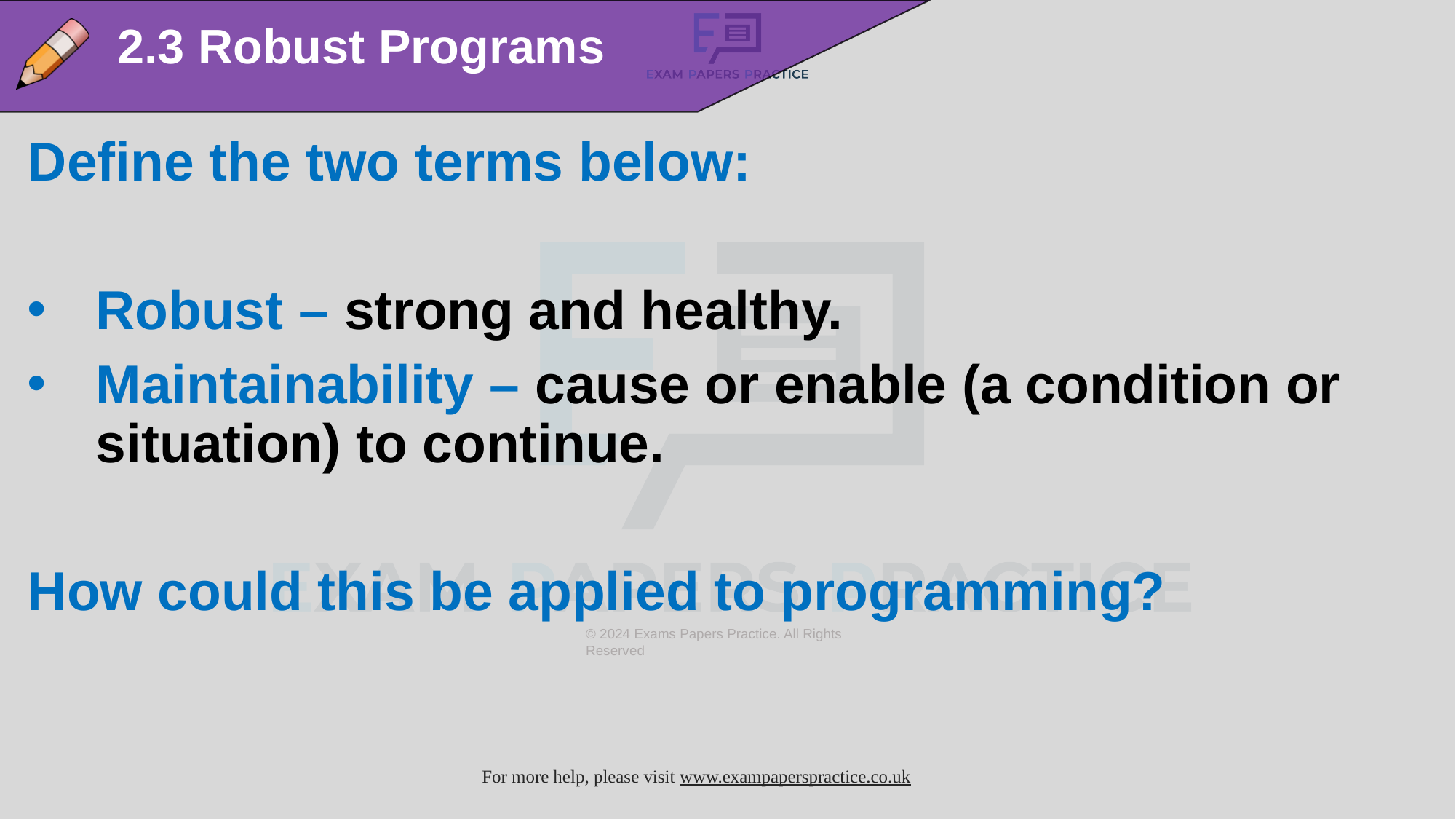

2.3 Robust Programs

Define the two terms below:

Robust – strong and healthy.
Maintainability – cause or enable (a condition or situation) to continue.

How could this be applied to programming?